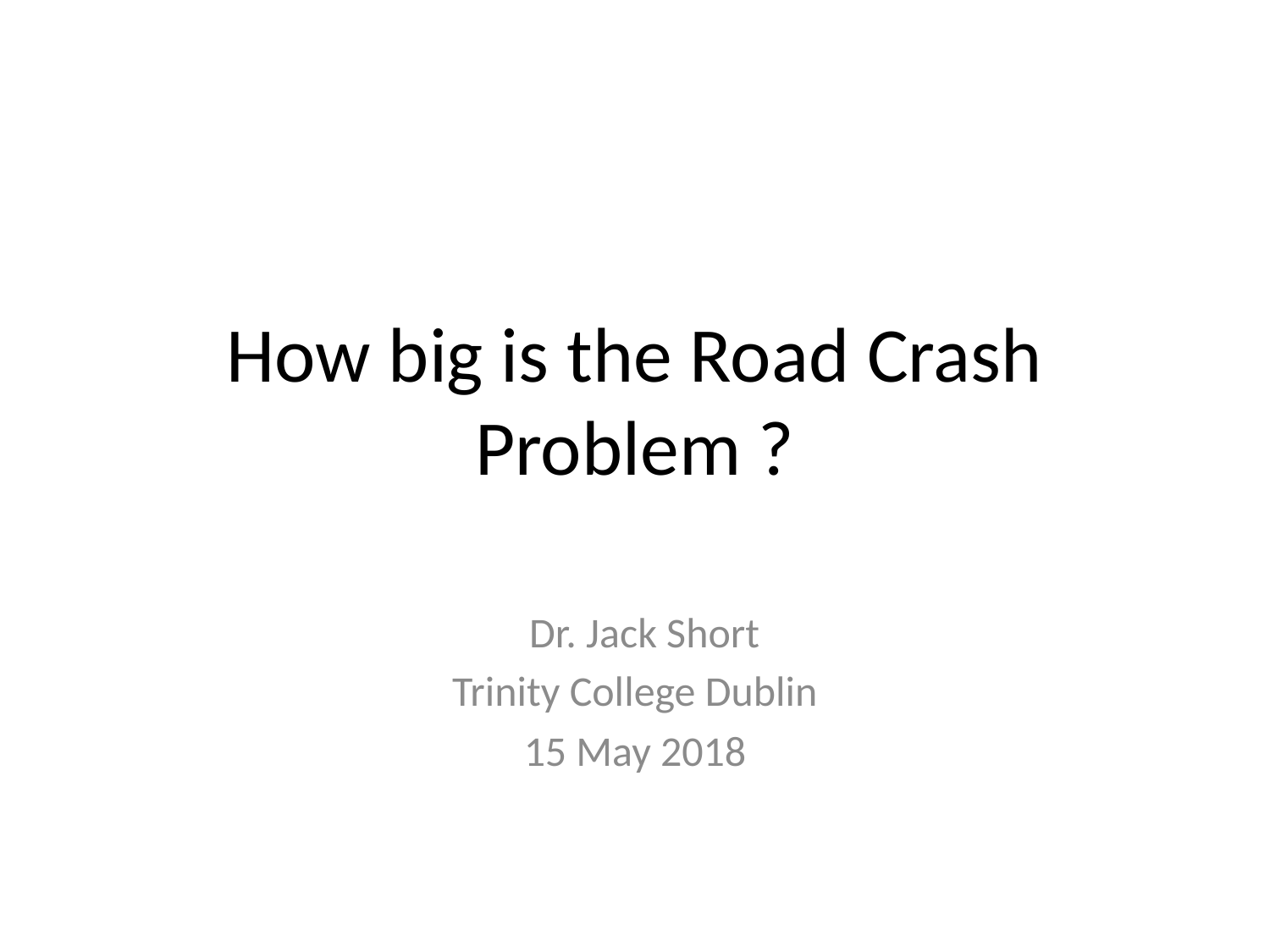

# How big is the Road Crash Problem ?

  Dr. Jack Short
Trinity College Dublin
15 May 2018